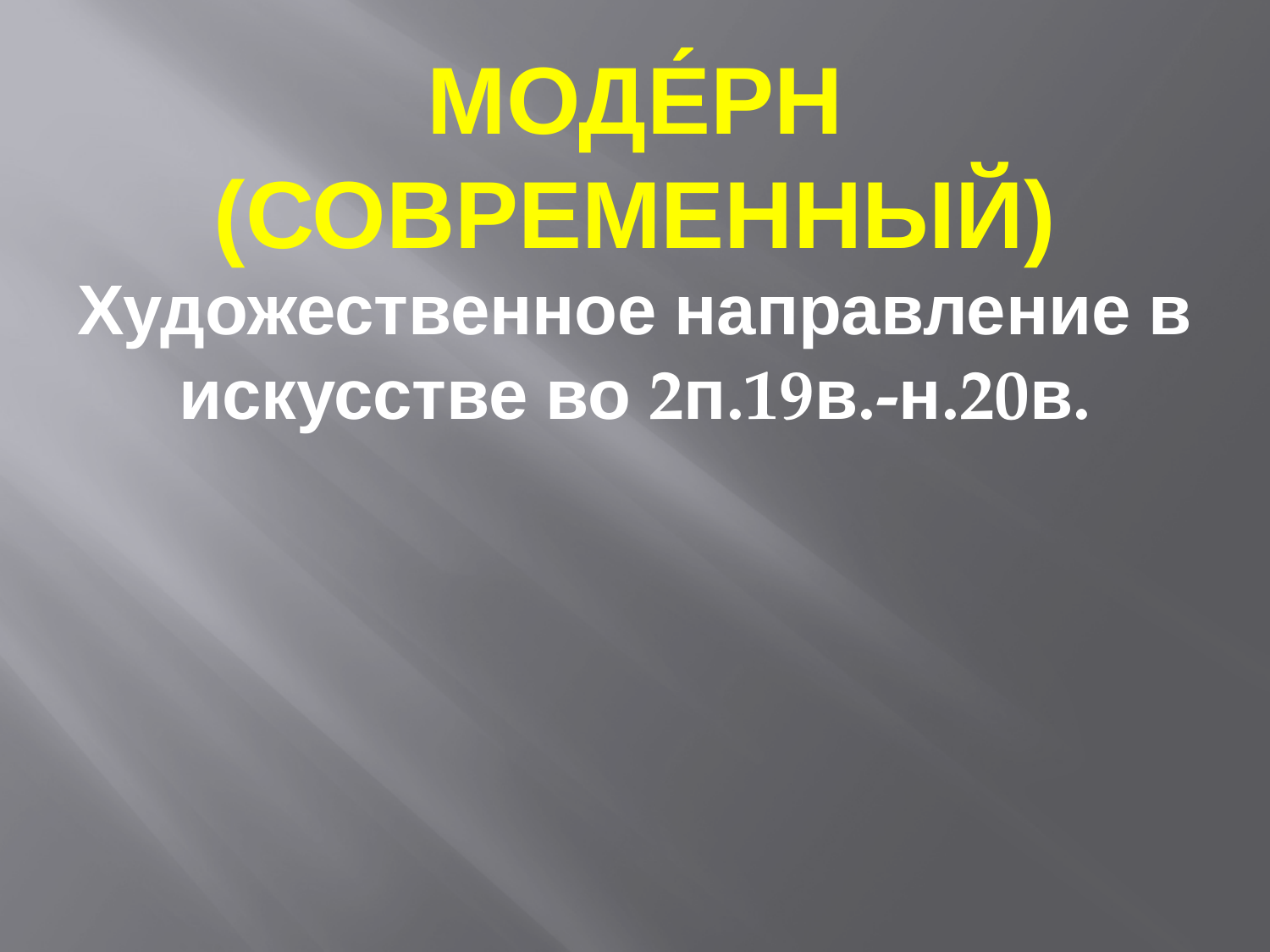

# Моде́рн (современный)
Художественное направление в искусстве во 2п.19в.-н.20в.